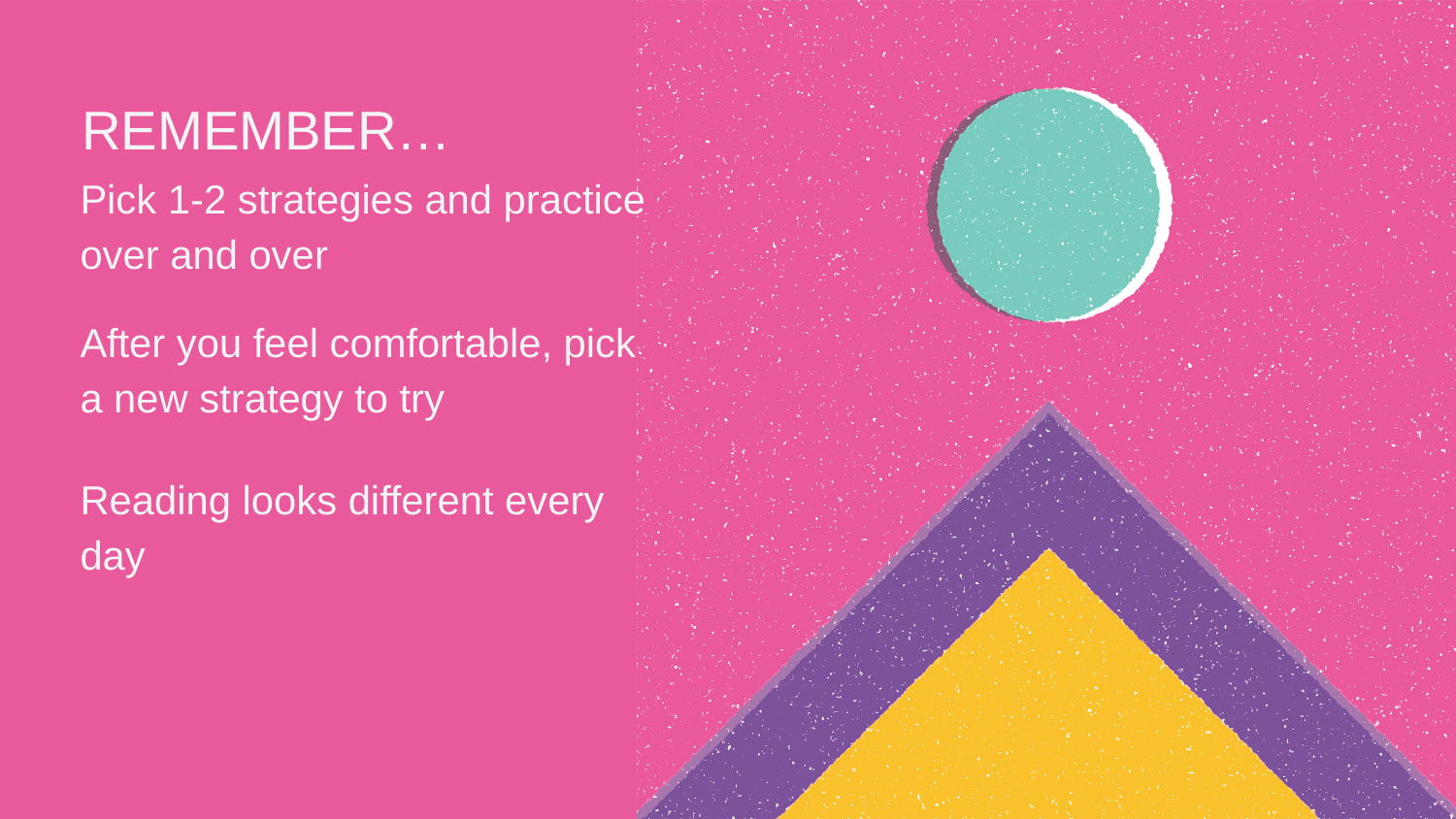

REMEMBER…
Pick 1-2 strategies and practice over and over
After you feel comfortable, pick a new strategy to try
Reading looks different every day